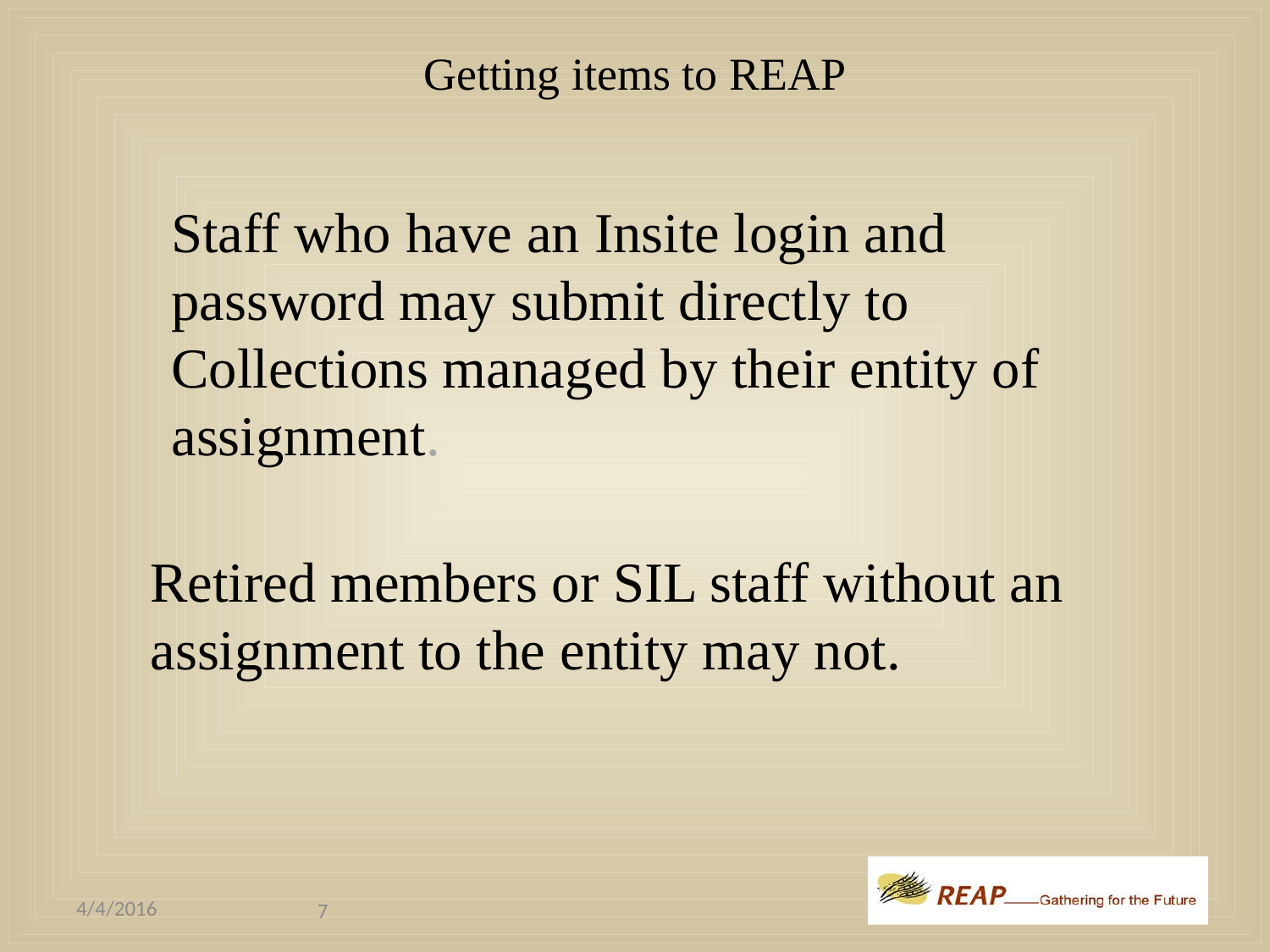

# Getting items to REAP
Staff who have an Insite login and password may submit directly to Collections managed by their entity of assignment.
Retired members or SIL staff without an assignment to the entity may not.
4/4/2016
7